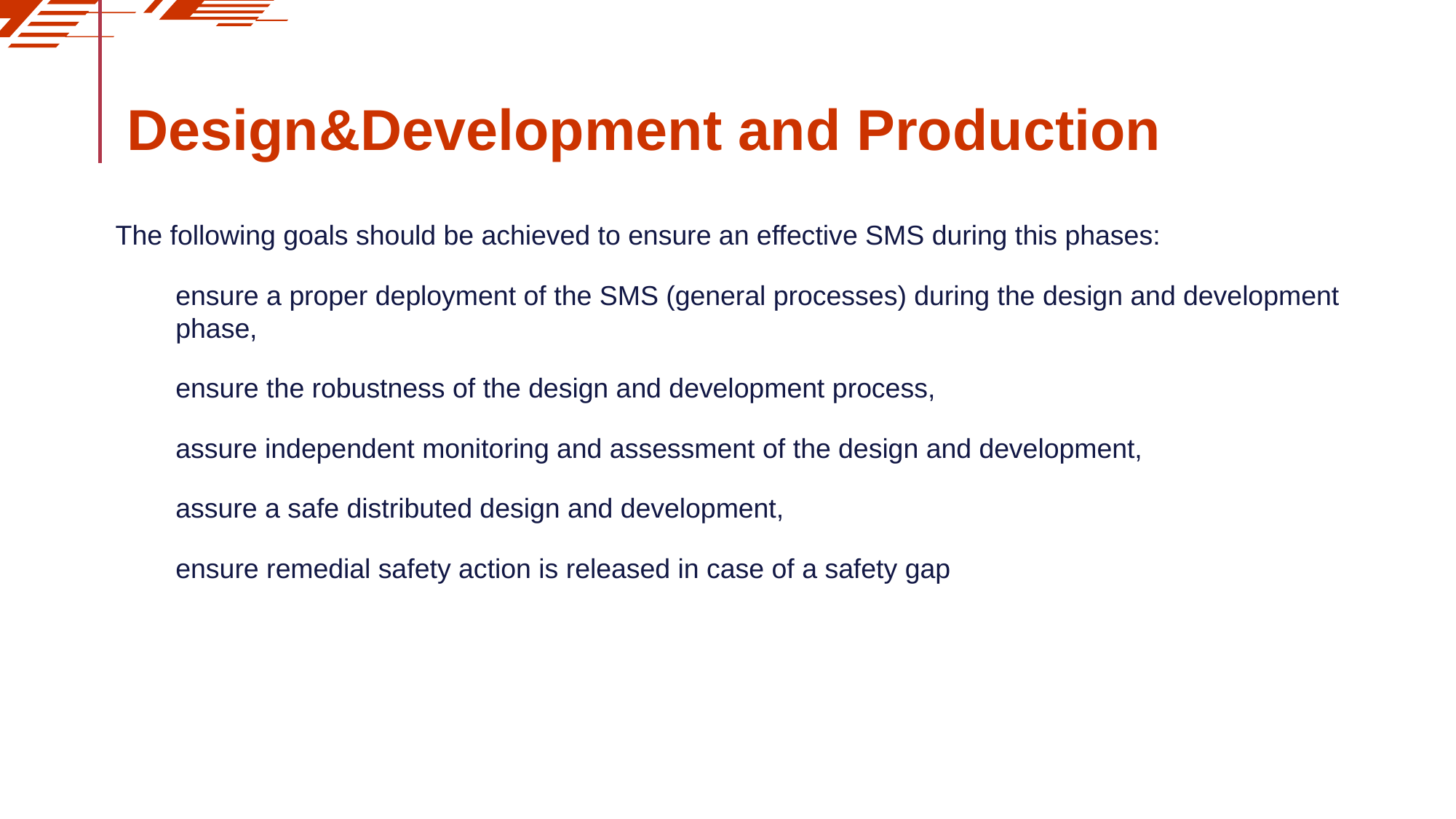

# Design&Development and Production
The following goals should be achieved to ensure an effective SMS during this phases:
ensure a proper deployment of the SMS (general processes) during the design and development phase,
ensure the robustness of the design and development process,
assure independent monitoring and assessment of the design and development,
assure a safe distributed design and development,
ensure remedial safety action is released in case of a safety gap